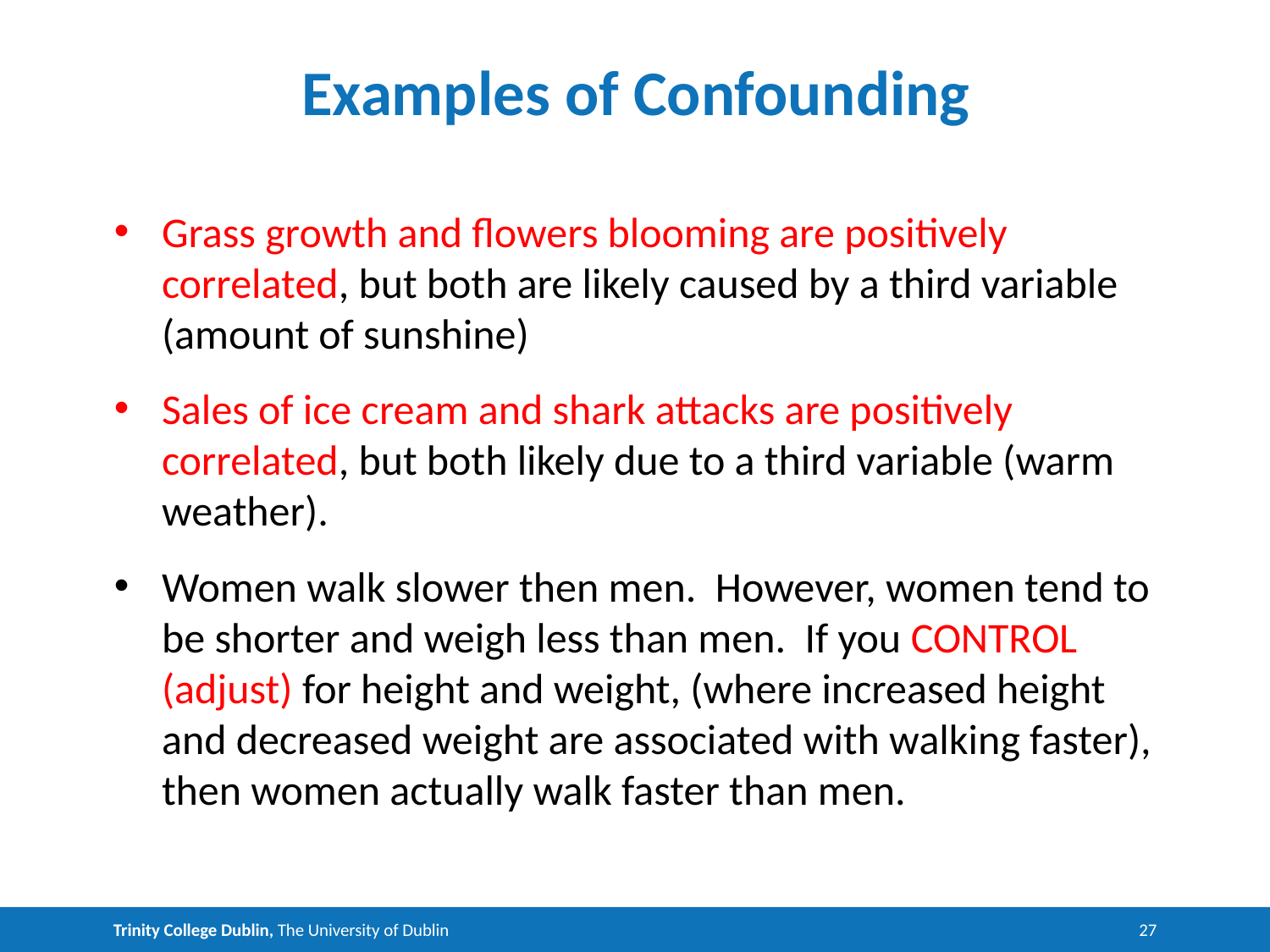

# Examples of Confounding

Grass growth and flowers blooming are positively correlated, but both are likely caused by a third variable (amount of sunshine)
Sales of ice cream and shark attacks are positively correlated, but both likely due to a third variable (warm weather).
Women walk slower then men.  However, women tend to be shorter and weigh less than men.  If you CONTROL (adjust) for height and weight, (where increased height and decreased weight are associated with walking faster), then women actually walk faster than men.